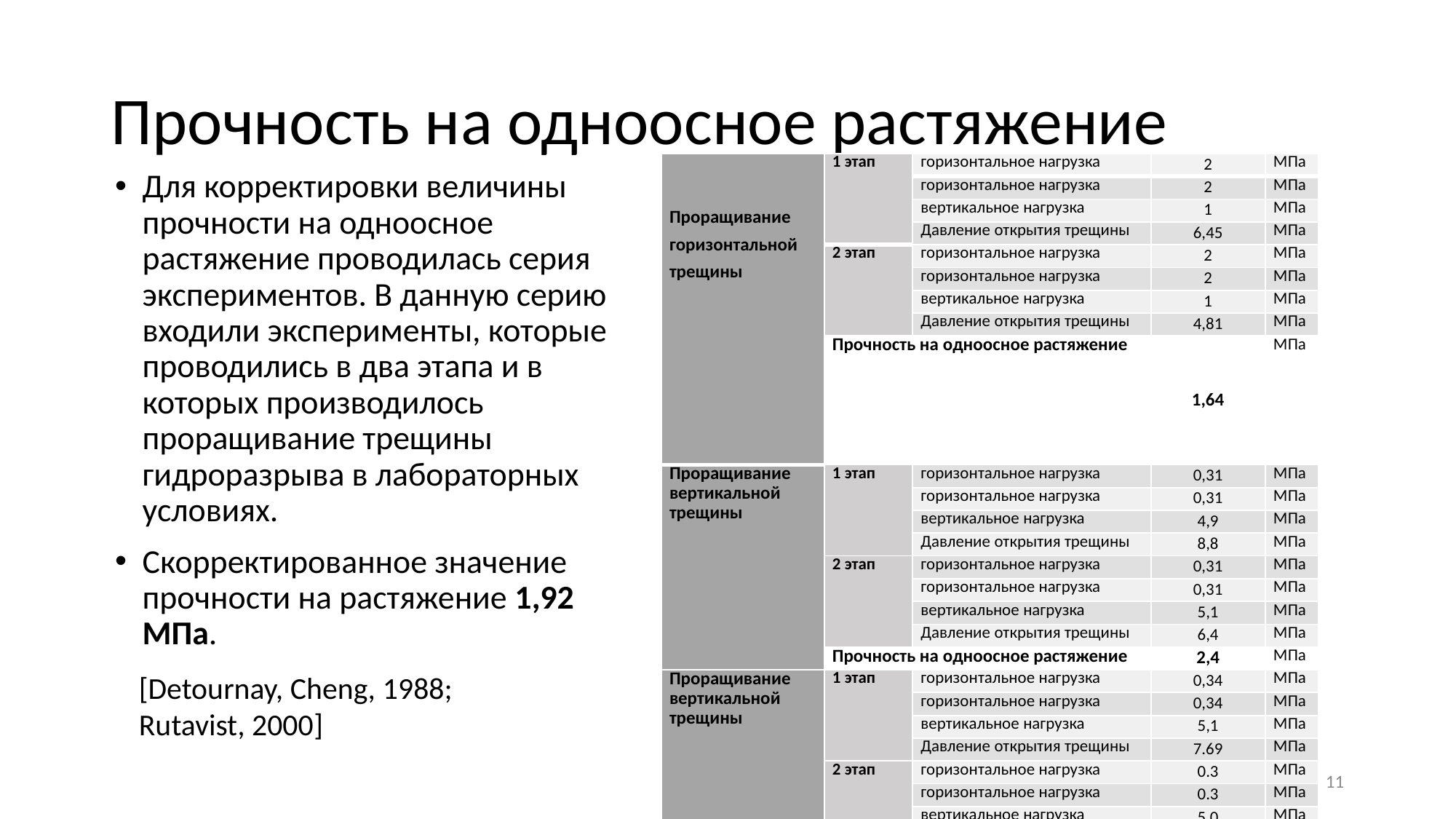

# Прочность на одноосное растяжение
| Проращивание горизонтальной трещины | 1 этап | горизонтальное нагрузка | 2 | МПа |
| --- | --- | --- | --- | --- |
|  |  | горизонтальное нагрузка | 2 | МПа |
|  |  | вертикальное нагрузка | 1 | МПа |
|  |  | Давление открытия трещины | 6,45 | МПа |
|  | 2 этап | горизонтальное нагрузка | 2 | МПа |
|  |  | горизонтальное нагрузка | 2 | МПа |
|  |  | вертикальное нагрузка | 1 | МПа |
|  |  | Давление открытия трещины | 4,81 | МПа |
|  | Прочность на одноосное растяжение |  | 1,64 | МПа |
| Проращивание вертикальной трещины | 1 этап | горизонтальное нагрузка | 0,31 | МПа |
|  |  | горизонтальное нагрузка | 0,31 | МПа |
|  |  | вертикальное нагрузка | 4,9 | МПа |
|  |  | Давление открытия трещины | 8,8 | МПа |
|  | 2 этап | горизонтальное нагрузка | 0,31 | МПа |
|  |  | горизонтальное нагрузка | 0,31 | МПа |
|  |  | вертикальное нагрузка | 5,1 | МПа |
|  |  | Давление открытия трещины | 6,4 | МПа |
|  | Прочность на одноосное растяжение |  | 2,4 | МПа |
| Проращивание вертикальной трещины | 1 этап | горизонтальное нагрузка | 0,34 | МПа |
|  |  | горизонтальное нагрузка | 0,34 | МПа |
|  |  | вертикальное нагрузка | 5,1 | МПа |
|  |  | Давление открытия трещины | 7.69 | МПа |
|  | 2 этап | горизонтальное нагрузка | 0.3 | МПа |
|  |  | горизонтальное нагрузка | 0.3 | МПа |
|  |  | вертикальное нагрузка | 5.0 | МПа |
|  |  | Давление открытия трещины | 5.96 | МПа |
|  | Прочность на одноосное растяжение |  | 1,73 | МПа |
Для корректировки величины прочности на одноосное растяжение проводилась серия экспериментов. В данную серию входили эксперименты, которые проводились в два этапа и в которых производилось проращивание трещины гидроразрыва в лабораторных условиях.
Скорректированное значение прочности на растяжение 1,92 МПа.
[Detournay, Cheng, 1988; Rutavist, 2000]
11